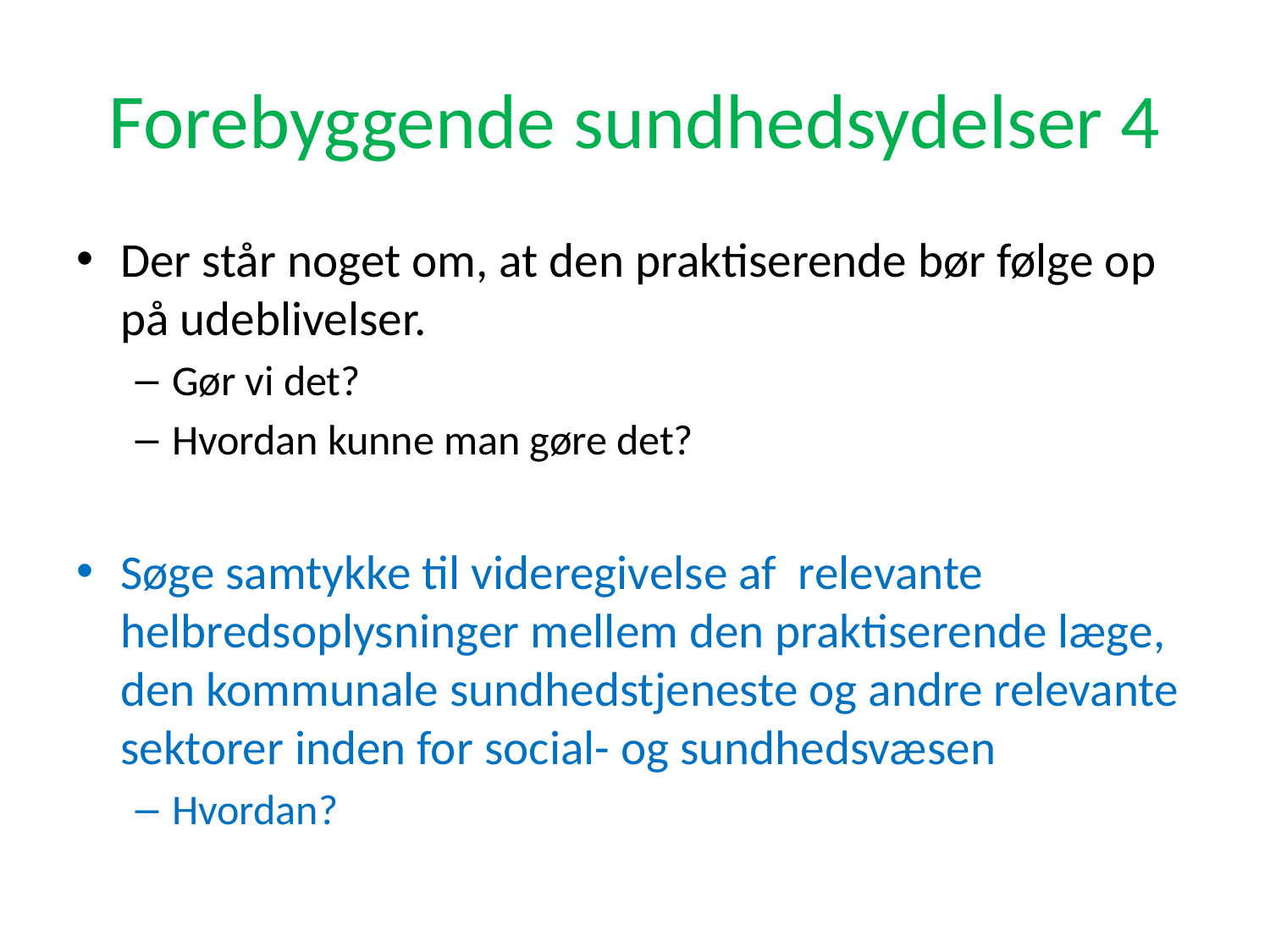

# Forebyggende sundhedsydelser 4
Der står noget om, at den praktiserende bør følge op på udeblivelser.
Gør vi det?
Hvordan kunne man gøre det?

Søge samtykke til videregivelse af  relevante helbredsoplysninger mellem den praktiserende læge, den kommunale sundhedstjeneste og andre relevante sektorer inden for social- og sundhedsvæsen
Hvordan?